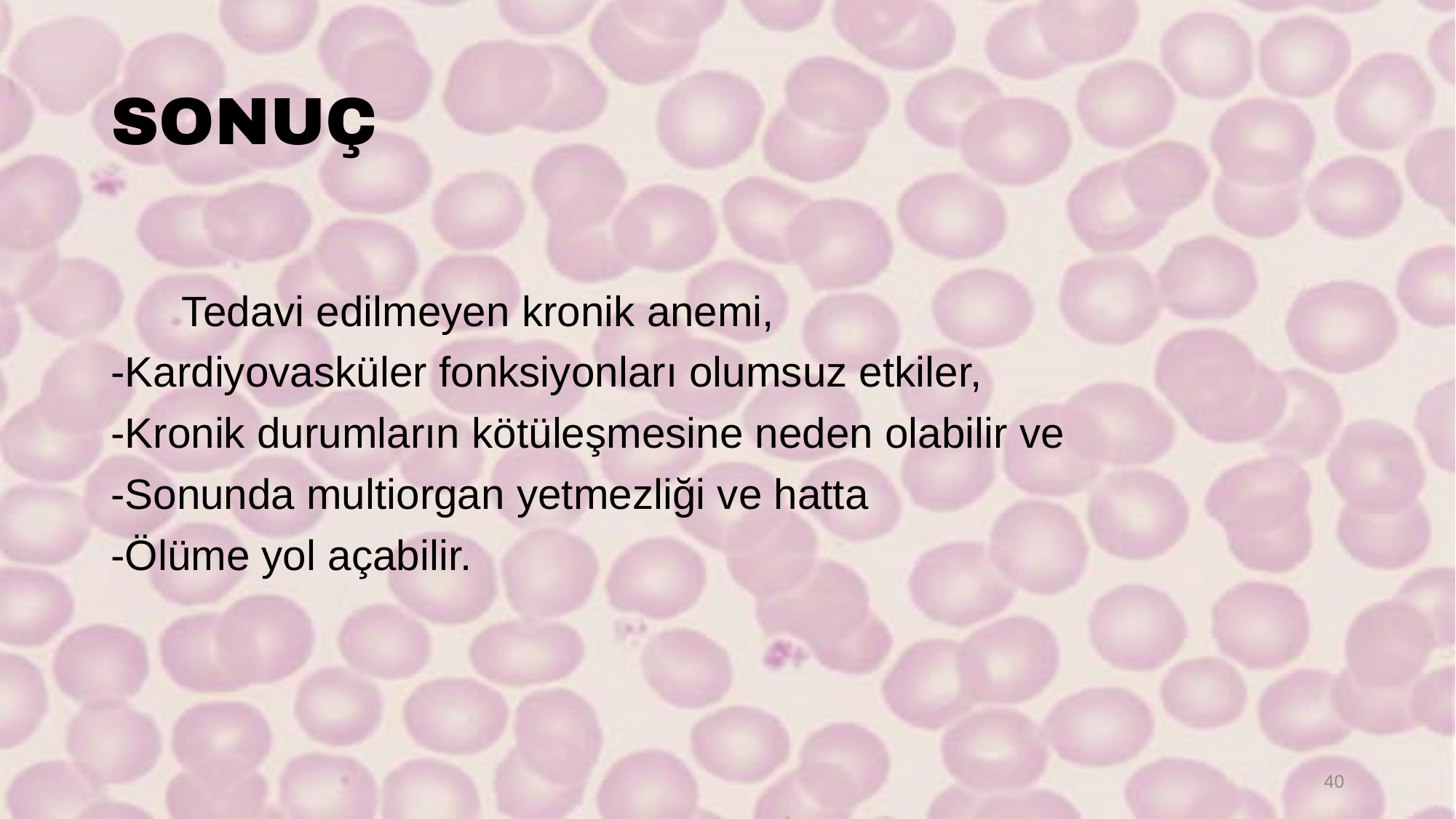

# SONUÇ

      Tedavi edilmeyen kronik anemi,
-Kardiyovasküler fonksiyonları olumsuz etkiler,
-Kronik durumların kötüleşmesine neden olabilir ve
-Sonunda multiorgan yetmezliği ve hatta
-Ölüme yol açabilir.

40